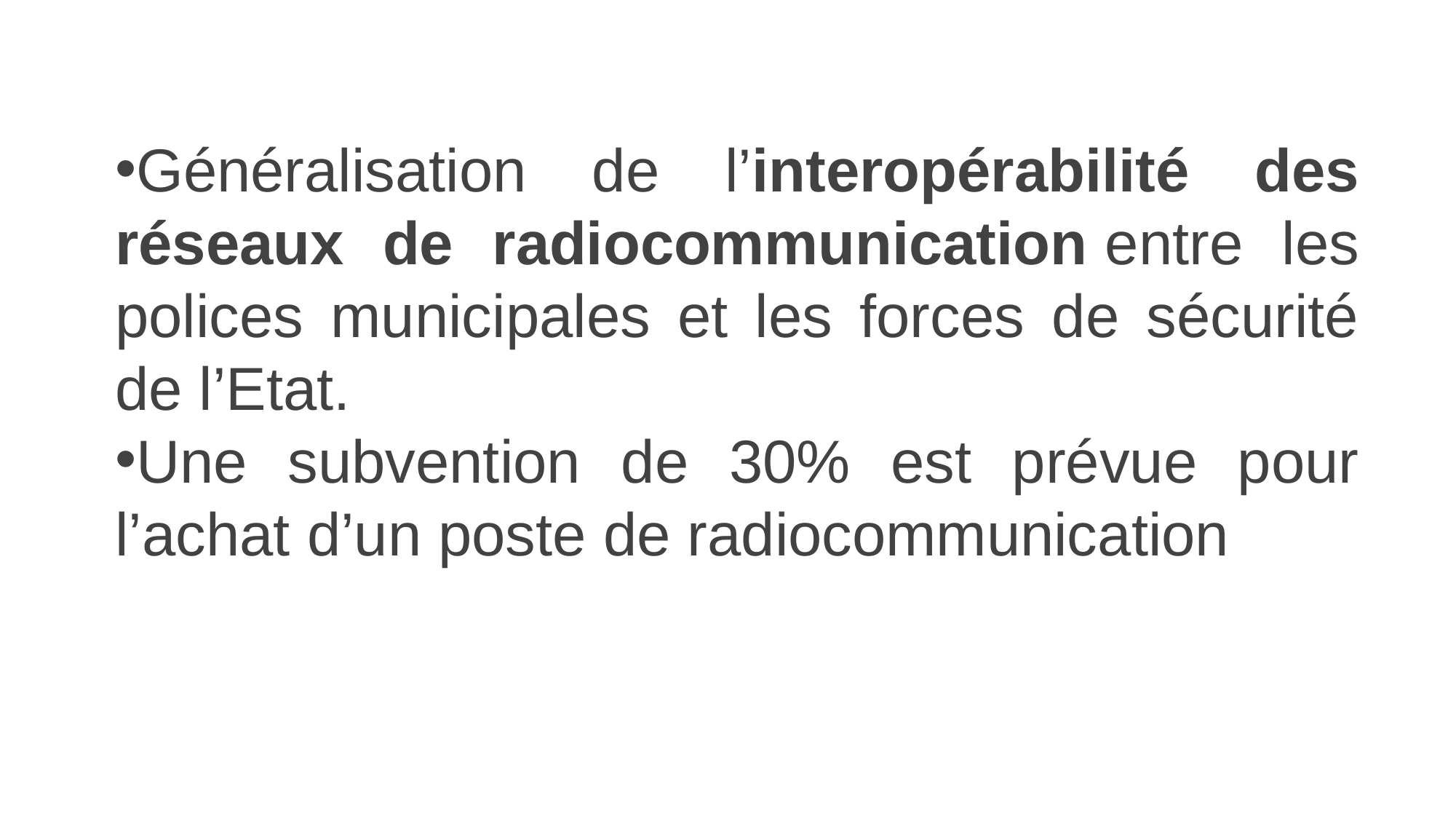

Généralisation de l’interopérabilité des réseaux de radiocommunication entre les polices municipales et les forces de sécurité de l’Etat.
Une subvention de 30% est prévue pour l’achat d’un poste de radiocommunication